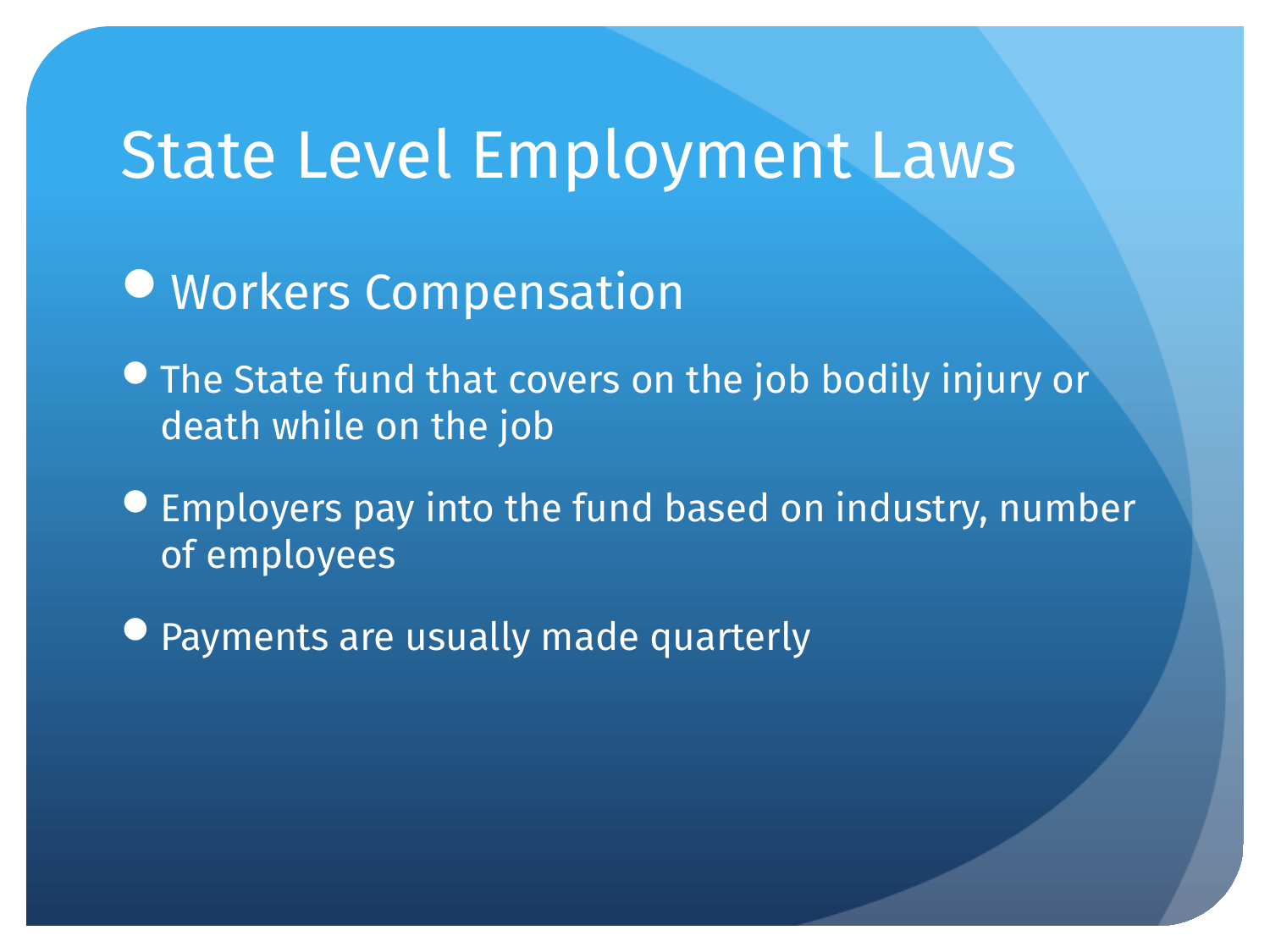

# State Level Employment Laws
Workers Compensation
The State fund that covers on the job bodily injury or death while on the job
Employers pay into the fund based on industry, number of employees
Payments are usually made quarterly